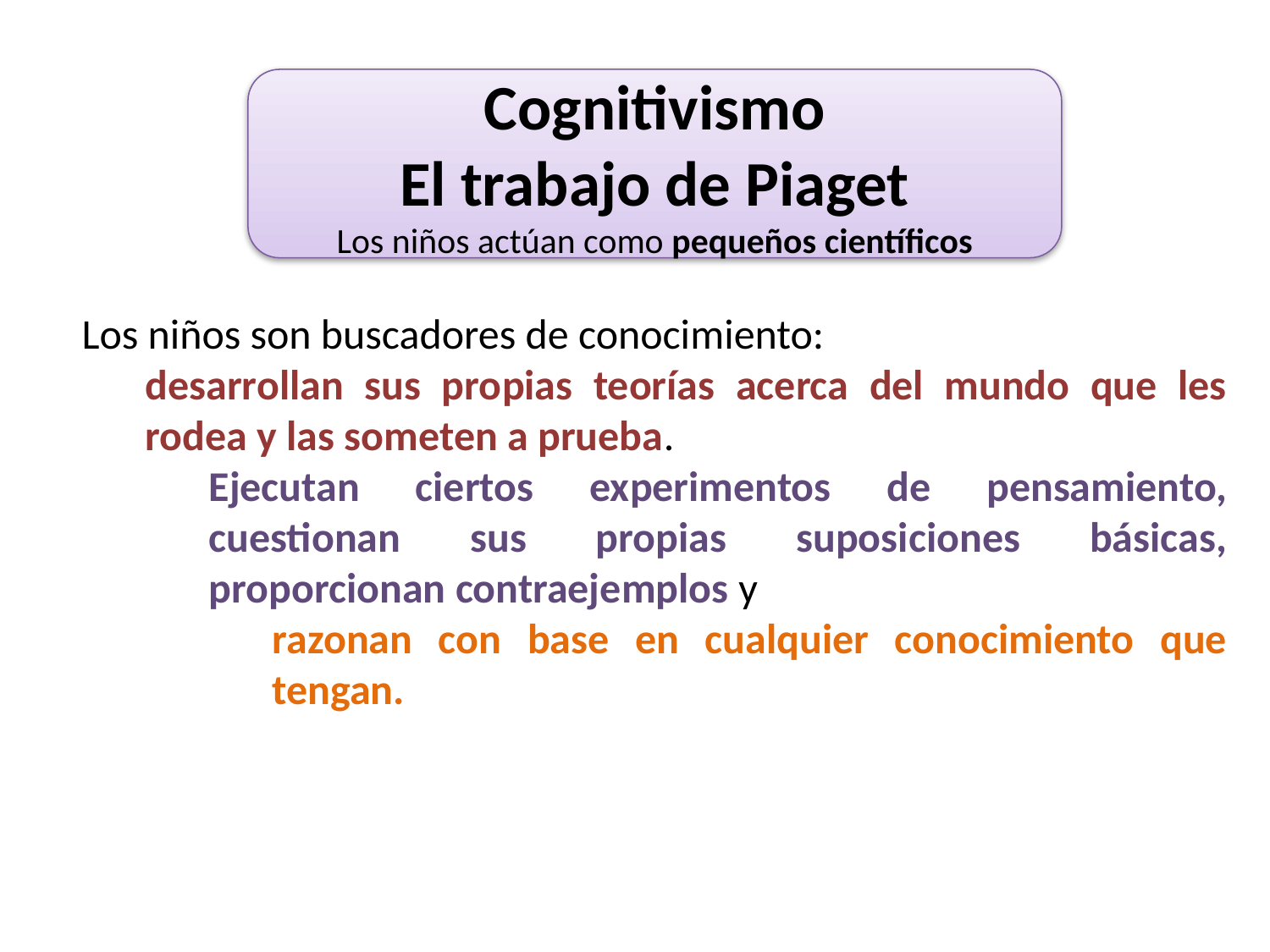

Cognitivismo
El trabajo de Piaget
Los niños actúan como pequeños científicos
Los niños son buscadores de conocimiento:
desarrollan sus propias teorías acerca del mundo que les rodea y las someten a prueba.
Ejecutan ciertos experimentos de pensamiento, cuestionan sus propias suposiciones básicas, proporcionan contraejemplos y
razonan con base en cualquier conocimiento que tengan.